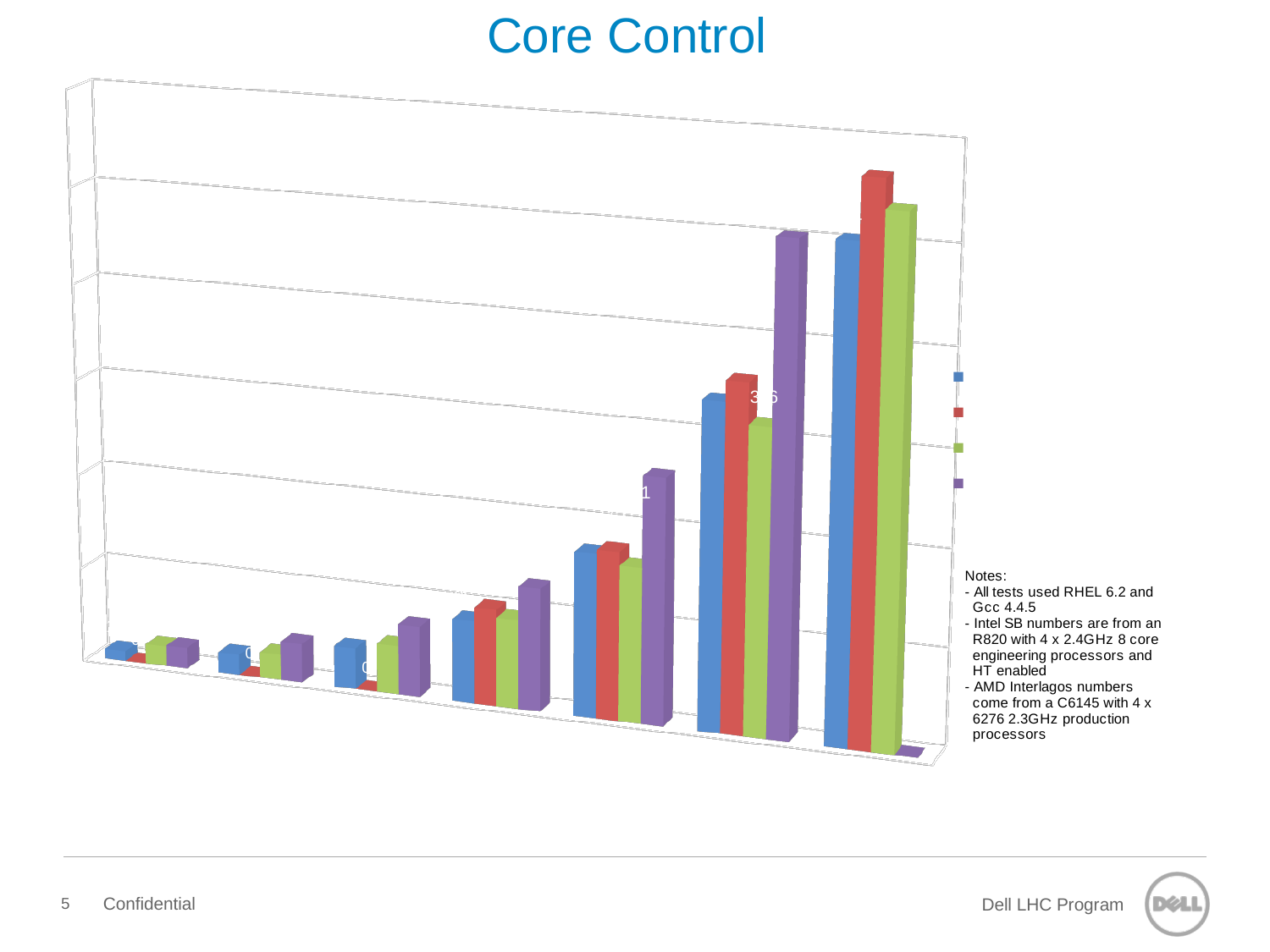

# Core Control

[unsupported chart]

Confidential
5